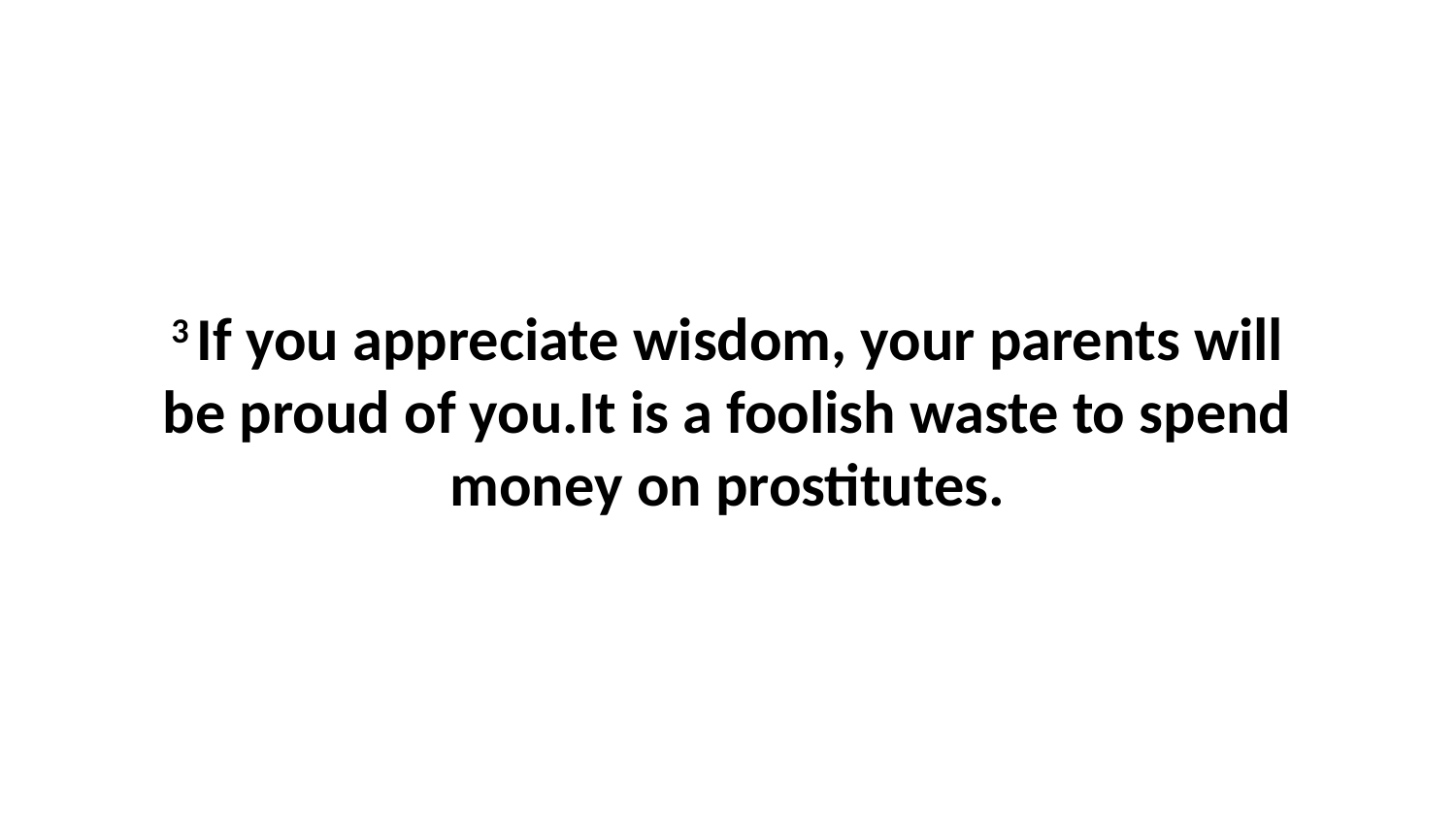

3 If you appreciate wisdom, your parents will be proud of you.It is a foolish waste to spend money on prostitutes.